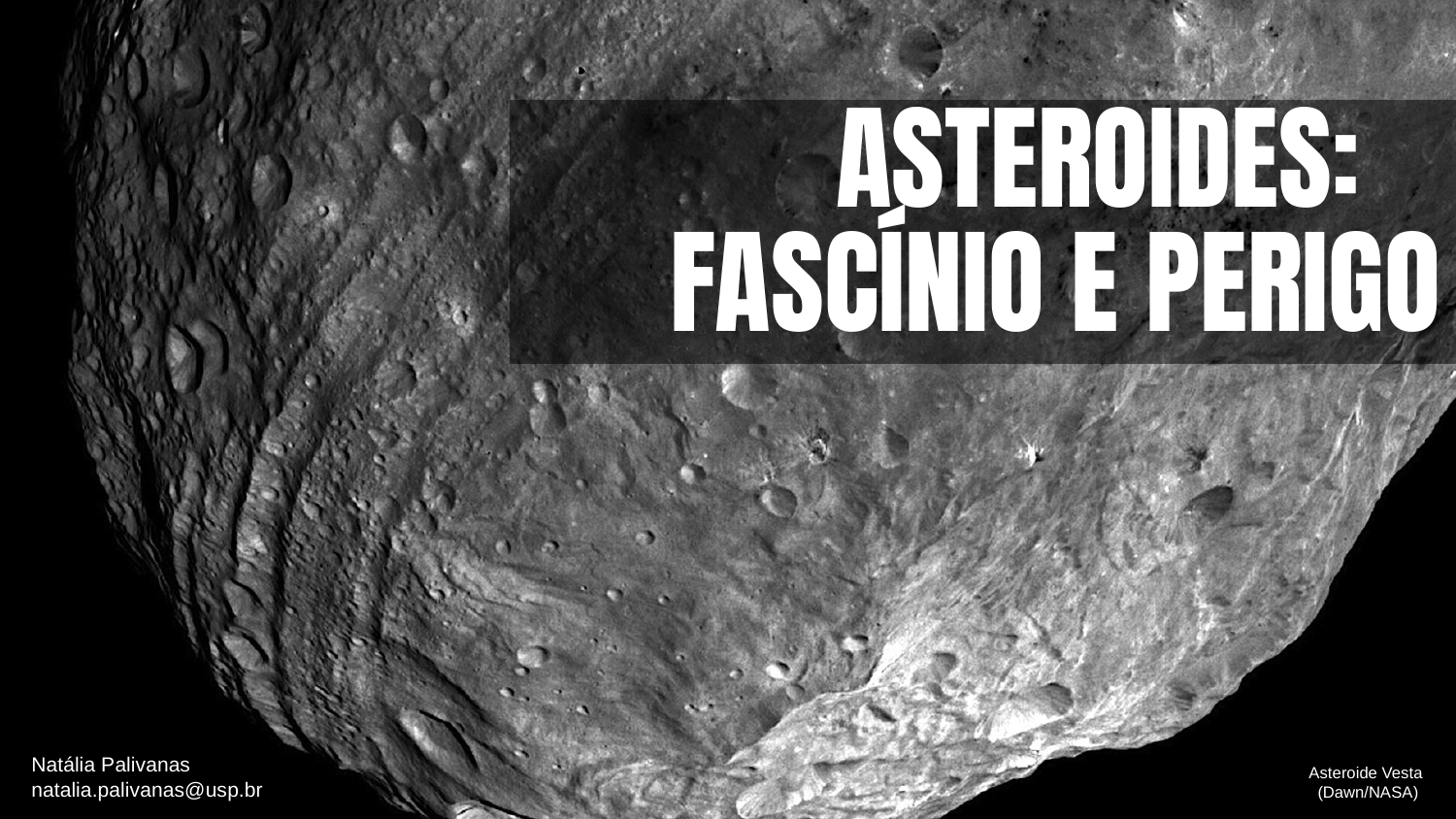

# ASTEROIDES: FASCÍNIO E PERIGO
Natália Palivanas
natalia.palivanas@usp.br
Asteroide Vesta
(Dawn/NASA)